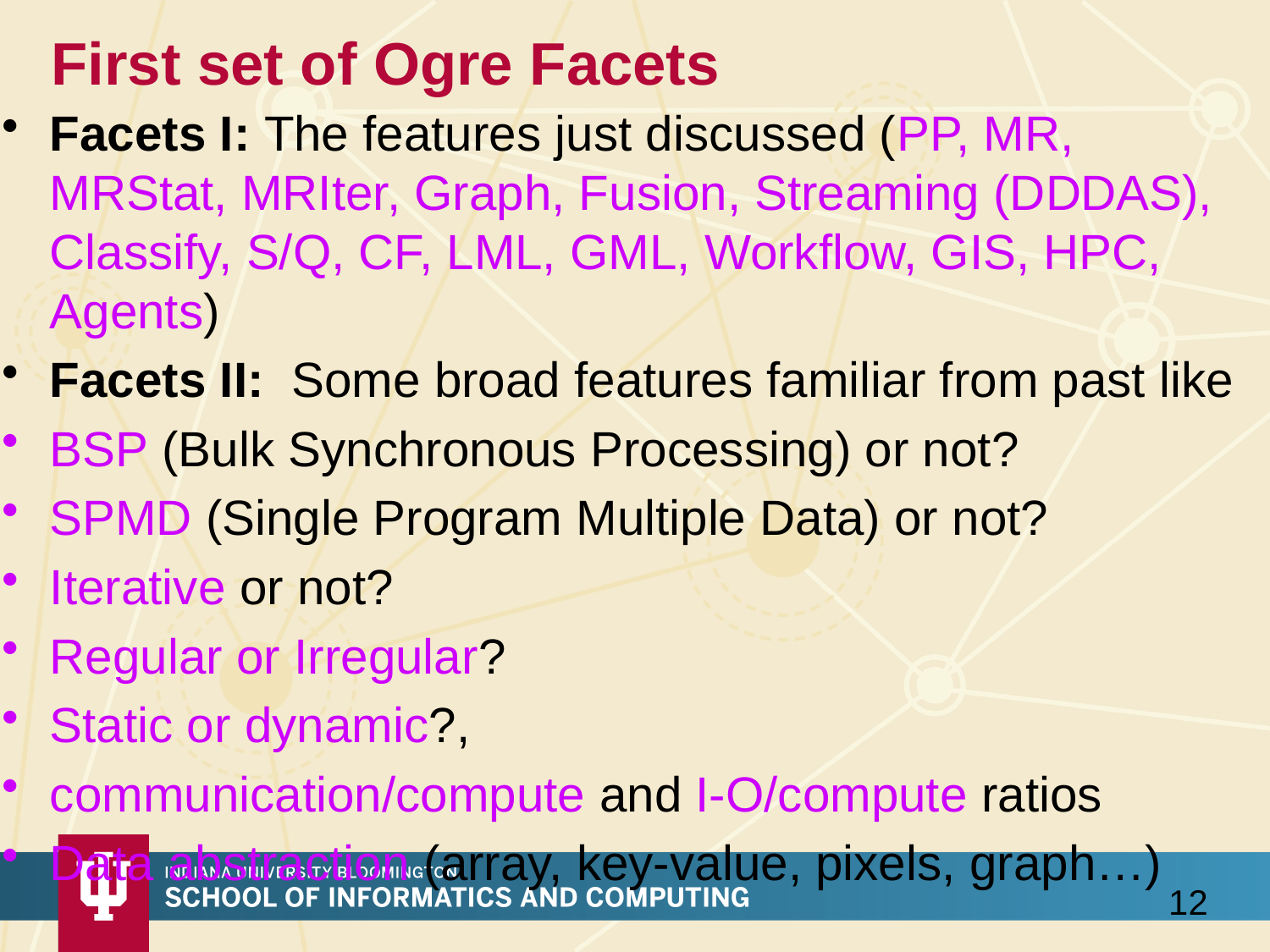

# First set of Ogre Facets
Facets I: The features just discussed (PP, MR, MRStat, MRIter, Graph, Fusion, Streaming (DDDAS), Classify, S/Q, CF, LML, GML, Workflow, GIS, HPC, Agents)
Facets II:  Some broad features familiar from past like
BSP (Bulk Synchronous Processing) or not?
SPMD (Single Program Multiple Data) or not?
Iterative or not?
Regular or Irregular?
Static or dynamic?,
communication/compute and I-O/compute ratios
Data abstraction (array, key-value, pixels, graph…)

12